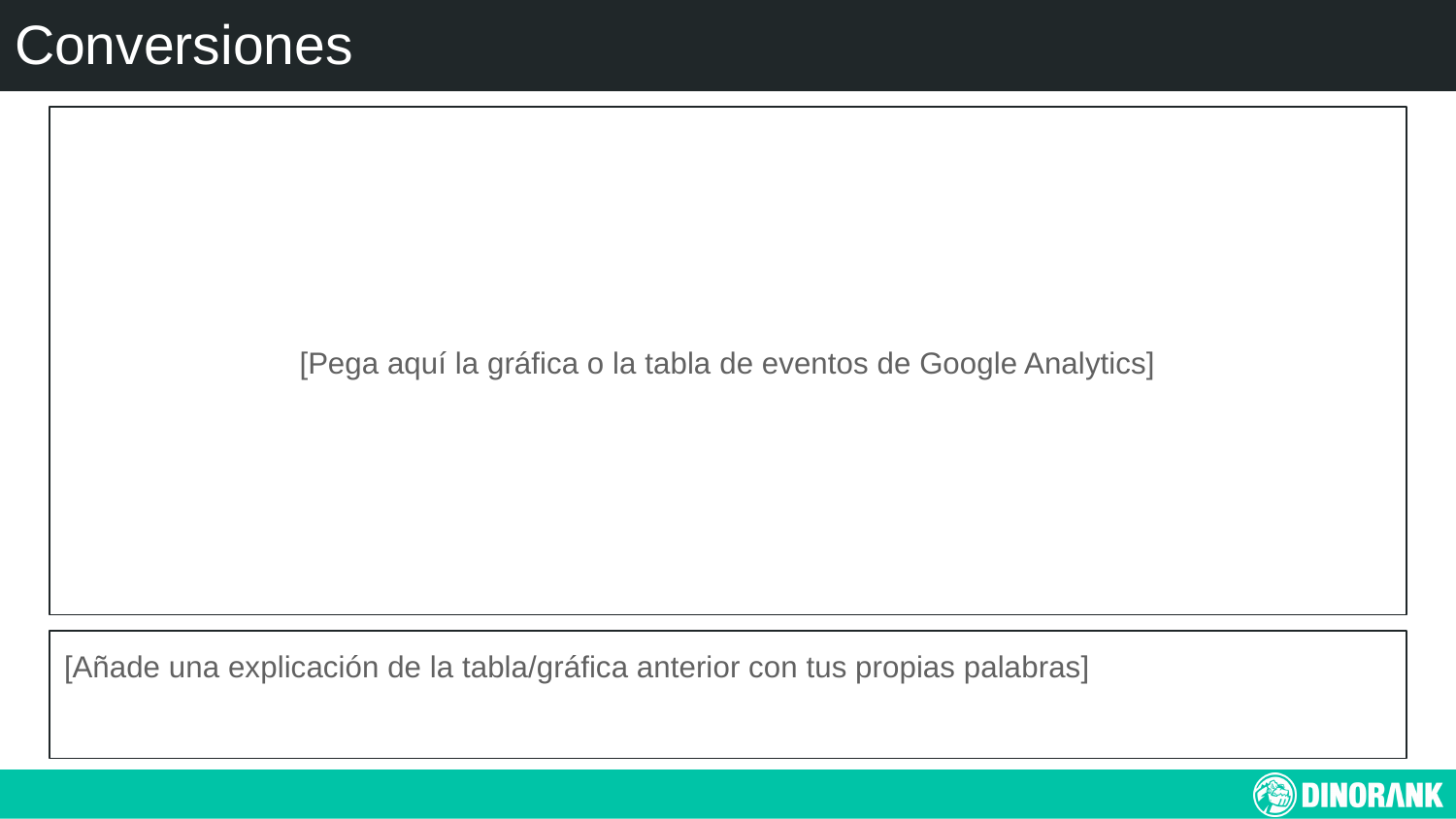

# Conversiones
[Pega aquí la gráfica o la tabla de eventos de Google Analytics]
[Añade una explicación de la tabla/gráfica anterior con tus propias palabras]